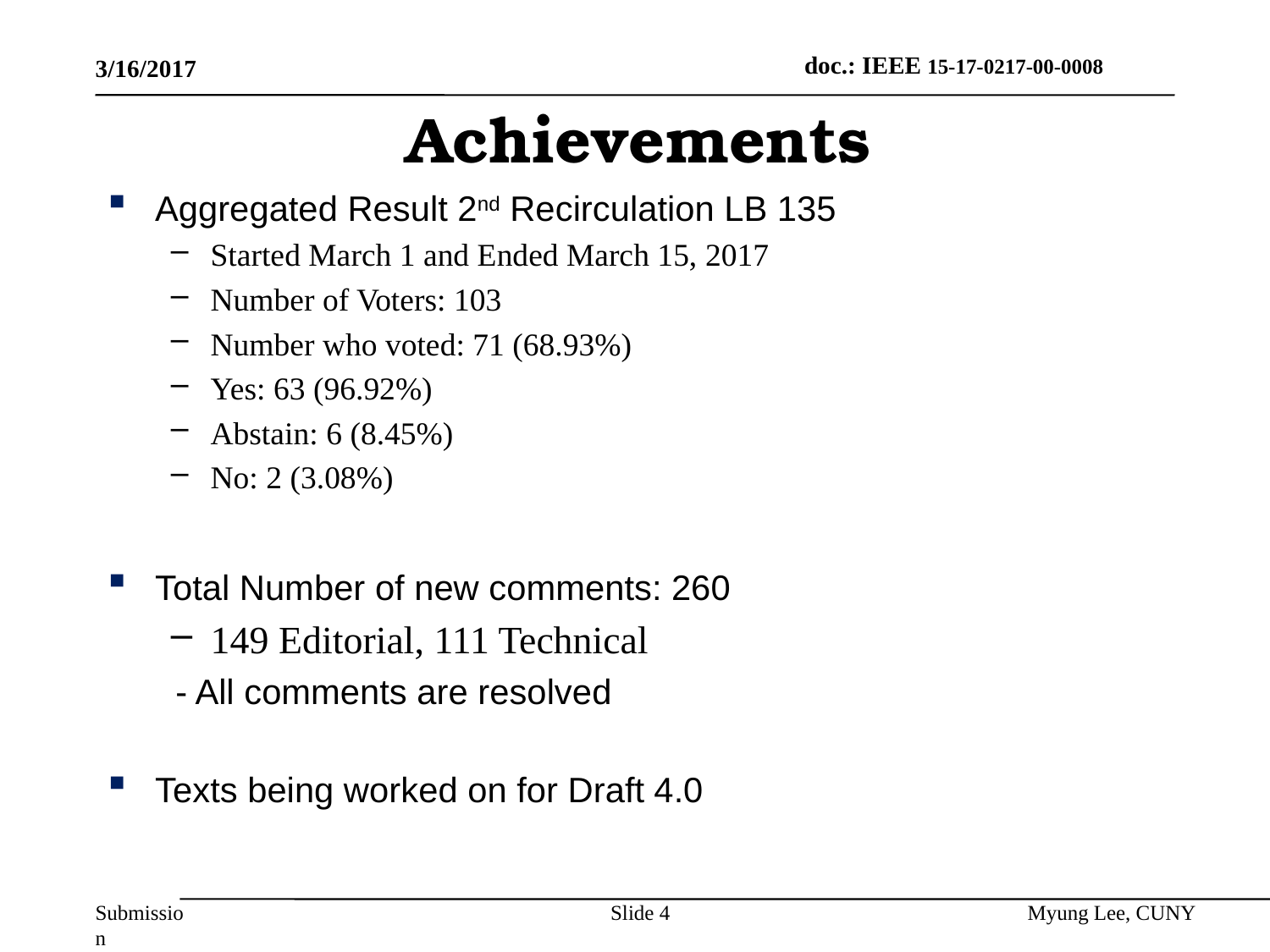

3/16/2017
# Achievements
Aggregated Result 2nd Recirculation LB 135
Started March 1 and Ended March 15, 2017
Number of Voters: 103
Number who voted: 71 (68.93%)
Yes: 63 (96.92%)
Abstain: 6 (8.45%)
No: 2 (3.08%)

Total Number of new comments: 260
149 Editorial, 111 Technical
       - All comments are resolved

Texts being worked on for Draft 4.0

Slide 4
Myung Lee, CUNY